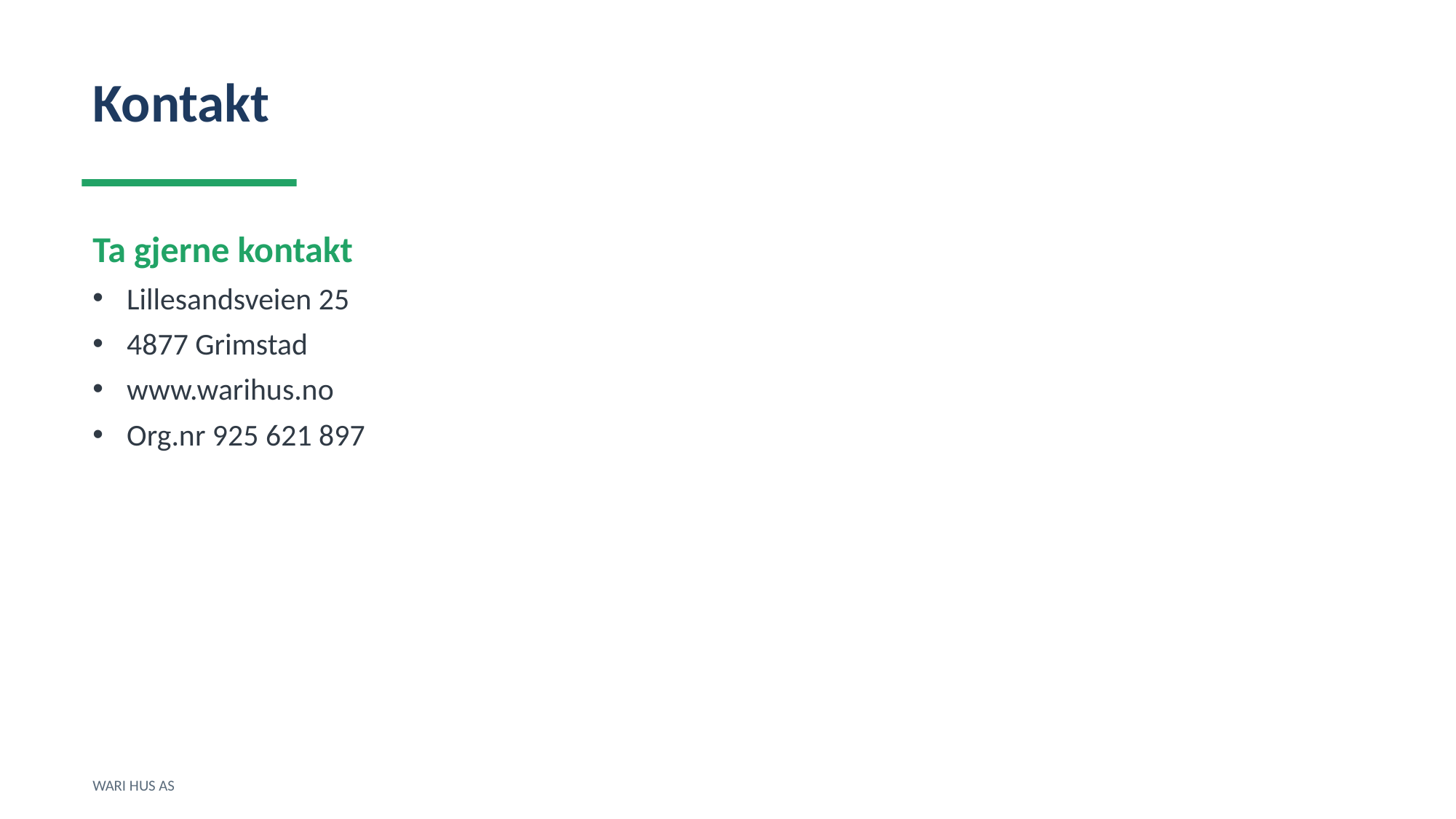

Kontakt

Ta gjerne kontakt
Lillesandsveien 25
4877 Grimstad
www.warihus.no
Org.nr 925 621 897
WARI HUS AS